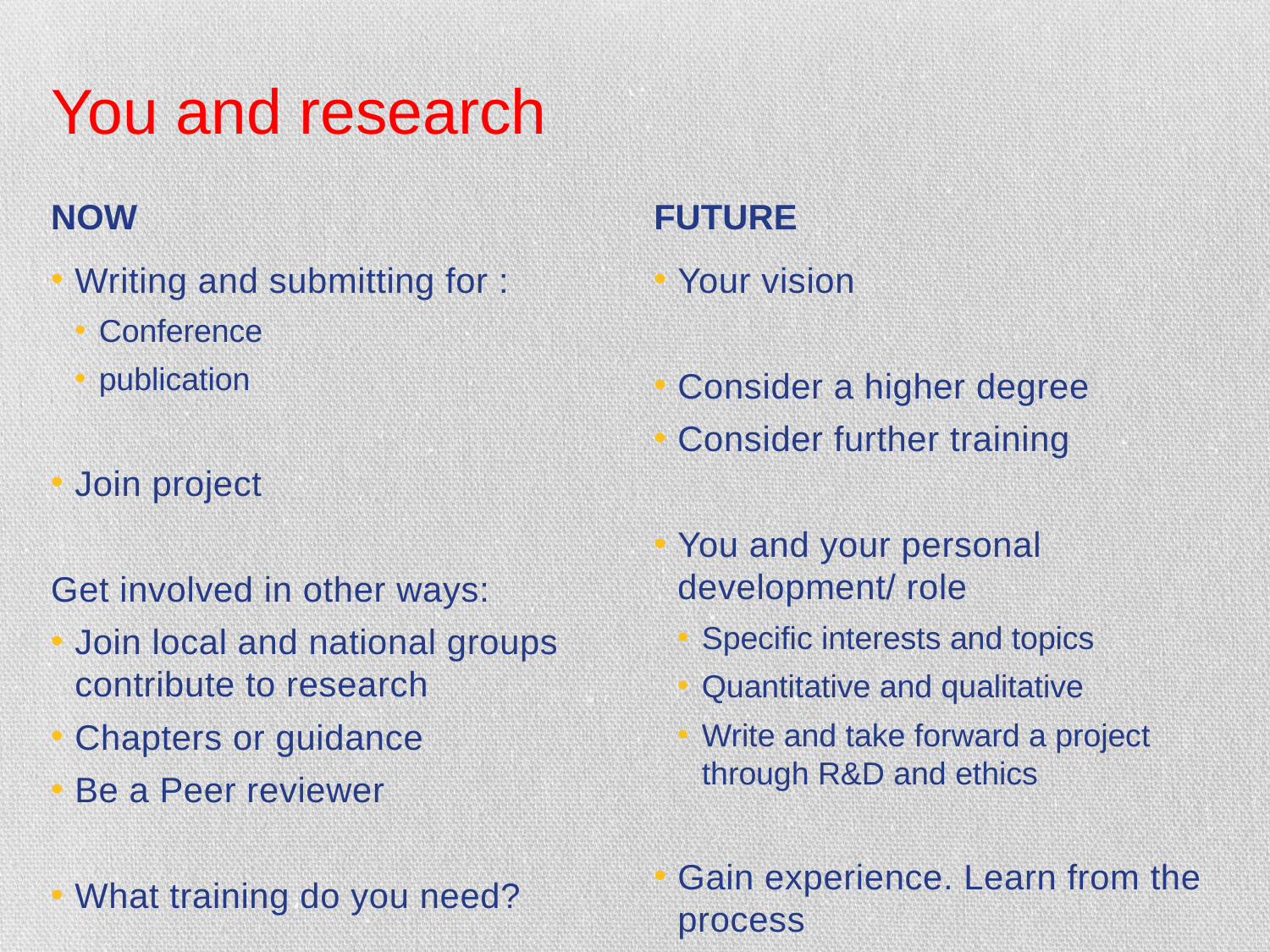

# You and research
NOW
FUTURE
Writing and submitting for :
Conference
publication

Join project

Get involved in other ways:
Join local and national groups contribute to research
Chapters or guidance
Be a Peer reviewer

What training do you need?

Your vision

Consider a higher degree
Consider further training

You and your personal development/ role
Specific interests and topics
Quantitative and qualitative
Write and take forward a project through R&D and ethics

Gain experience. Learn from the process